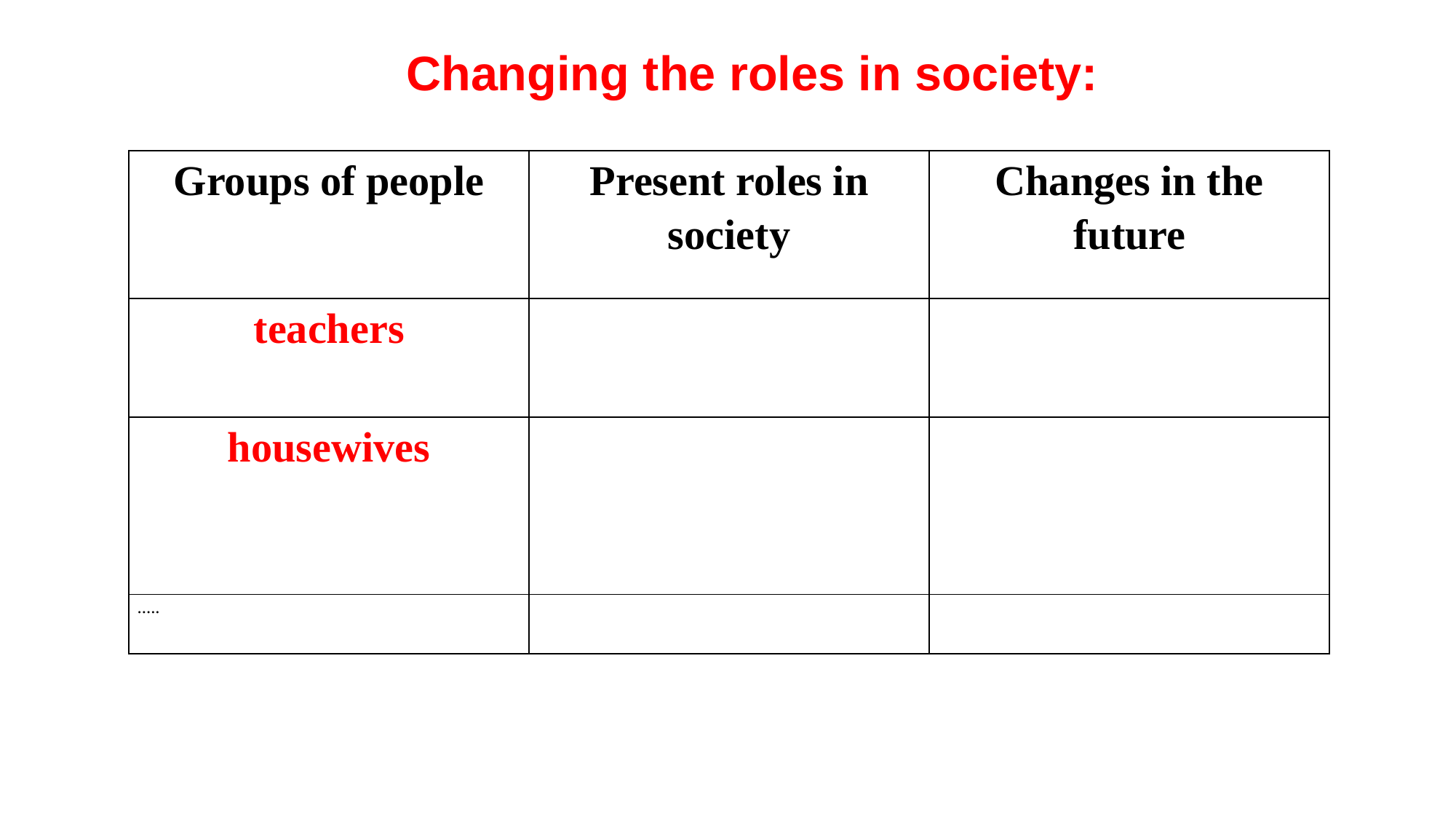

Changing the roles in society:
| Groups of people | Present roles in society | Changes in the future |
| --- | --- | --- |
| teachers |  |  |
| housewives |  |  |
| ..... |  |  |